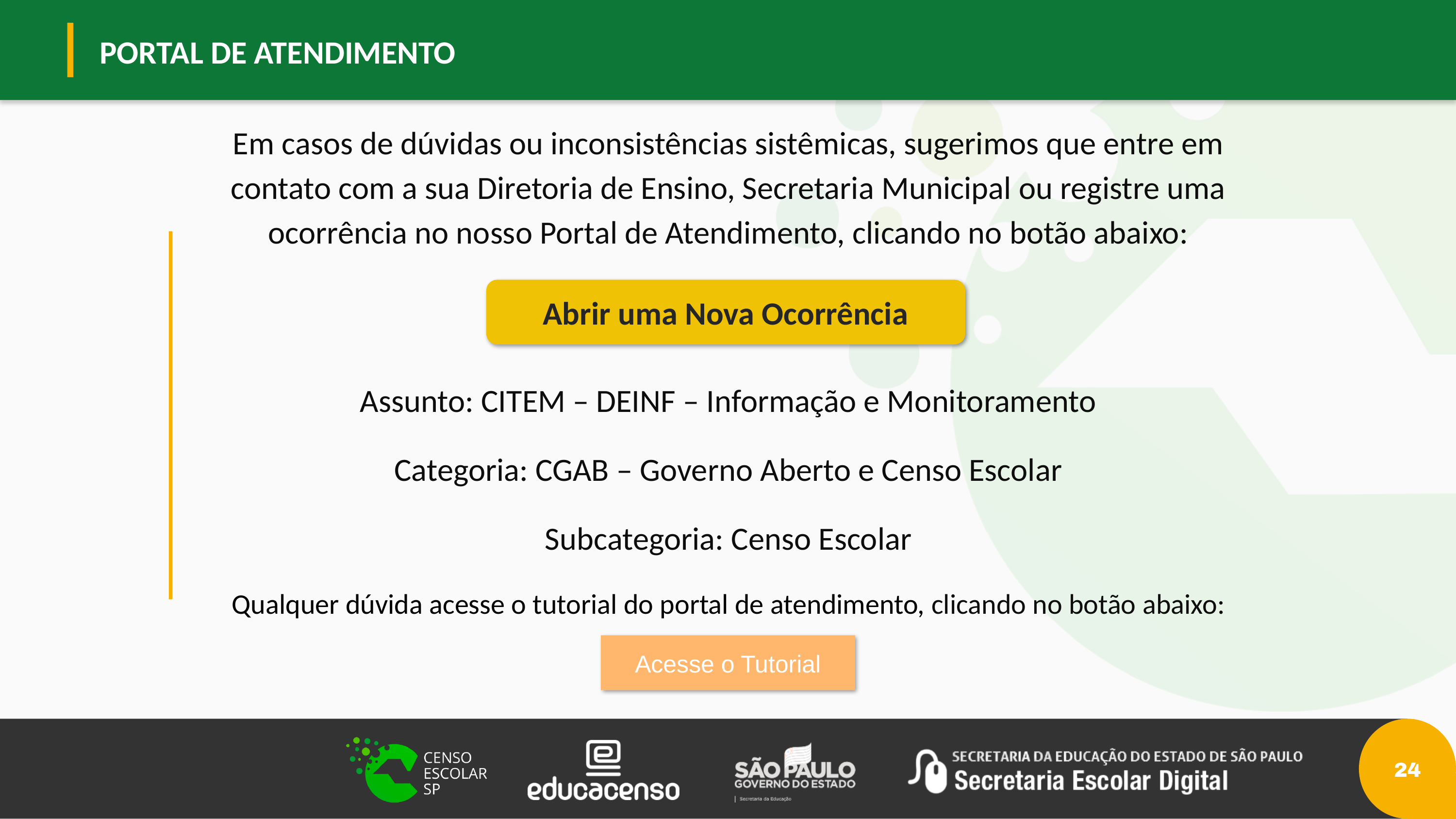

PORTAL DE ATENDIMENTO
Em casos de dúvidas ou inconsistências sistêmicas, sugerimos que entre em contato com a sua Diretoria de Ensino, Secretaria Municipal ou registre uma ocorrência no nosso Portal de Atendimento, clicando no botão abaixo:

Assunto: CITEM – DEINF – Informação e Monitoramento
Categoria: CGAB – Governo Aberto e Censo Escolar
Subcategoria: Censo Escolar
Qualquer dúvida acesse o tutorial do portal de atendimento, clicando no botão abaixo:

Abrir uma Nova Ocorrência
Acesse o Tutorial
24